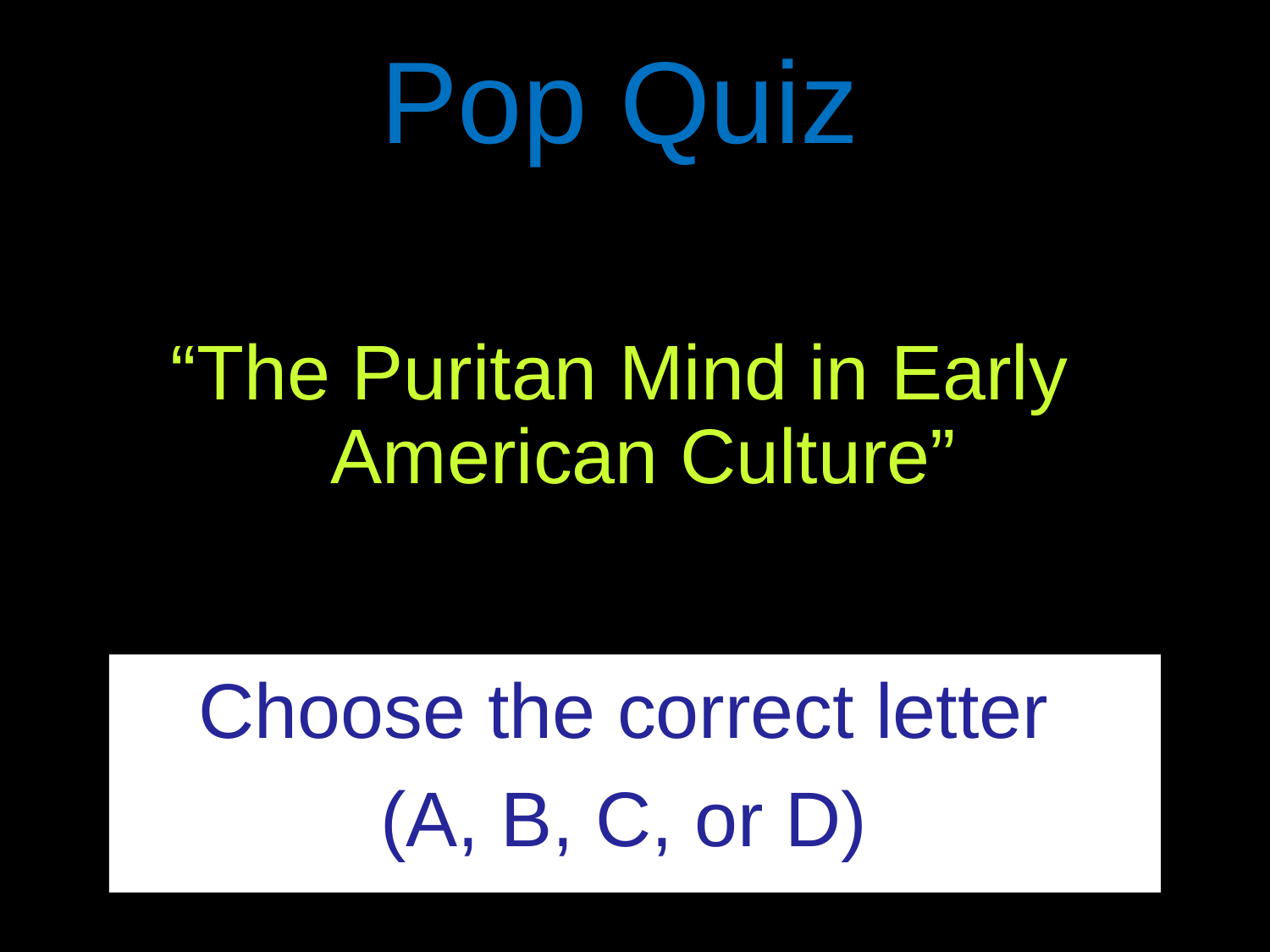

Pop Quiz

“The Puritan Mind in Early American Culture”

Choose the correct letter
(A, B, C, or D)